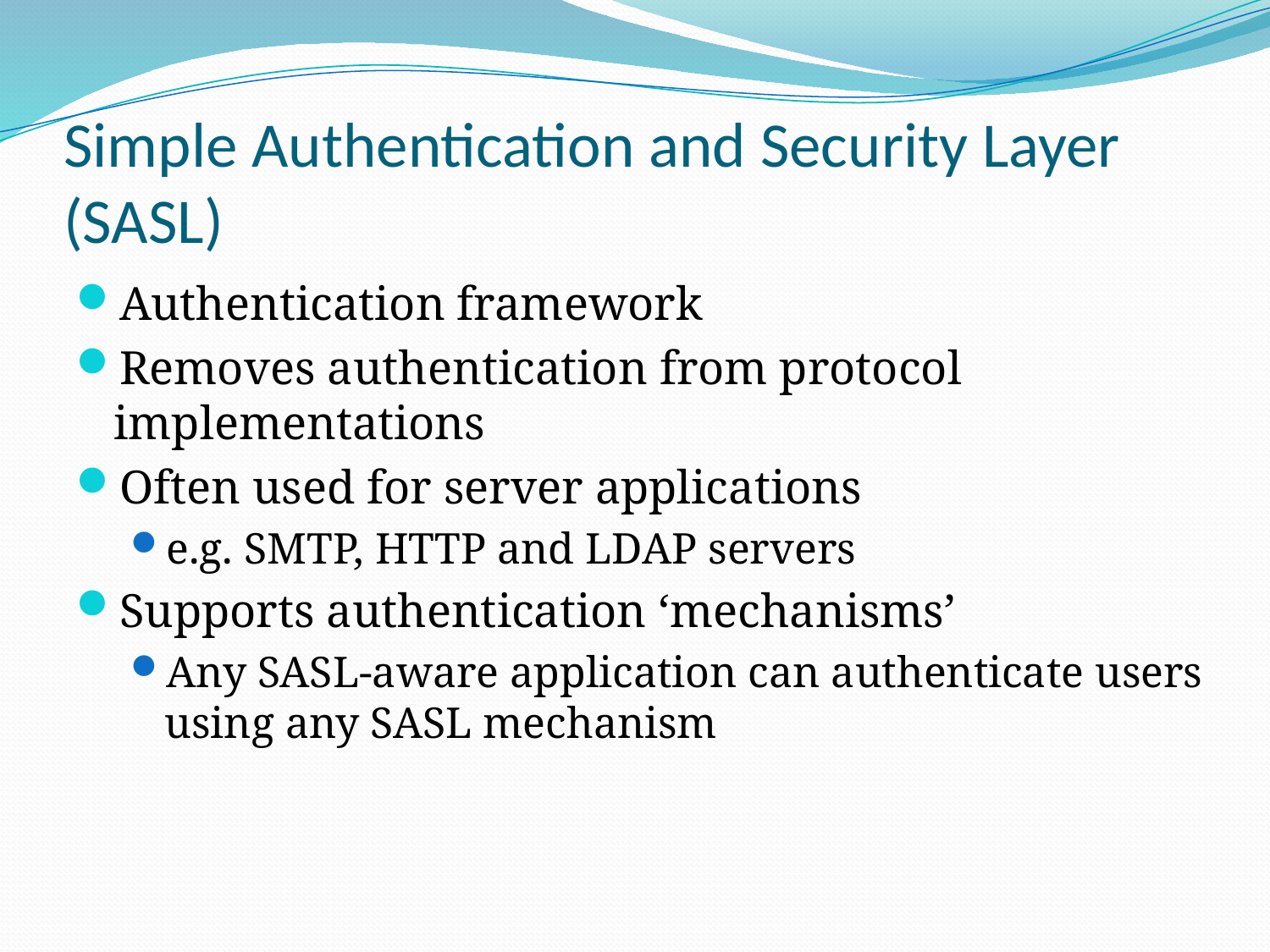

# Simple Authentication and Security Layer (SASL)
Authentication framework
Removes authentication from protocol implementations
Often used for server applications
e.g. SMTP, HTTP and LDAP servers
Supports authentication ‘mechanisms’
Any SASL-aware application can authenticate users using any SASL mechanism